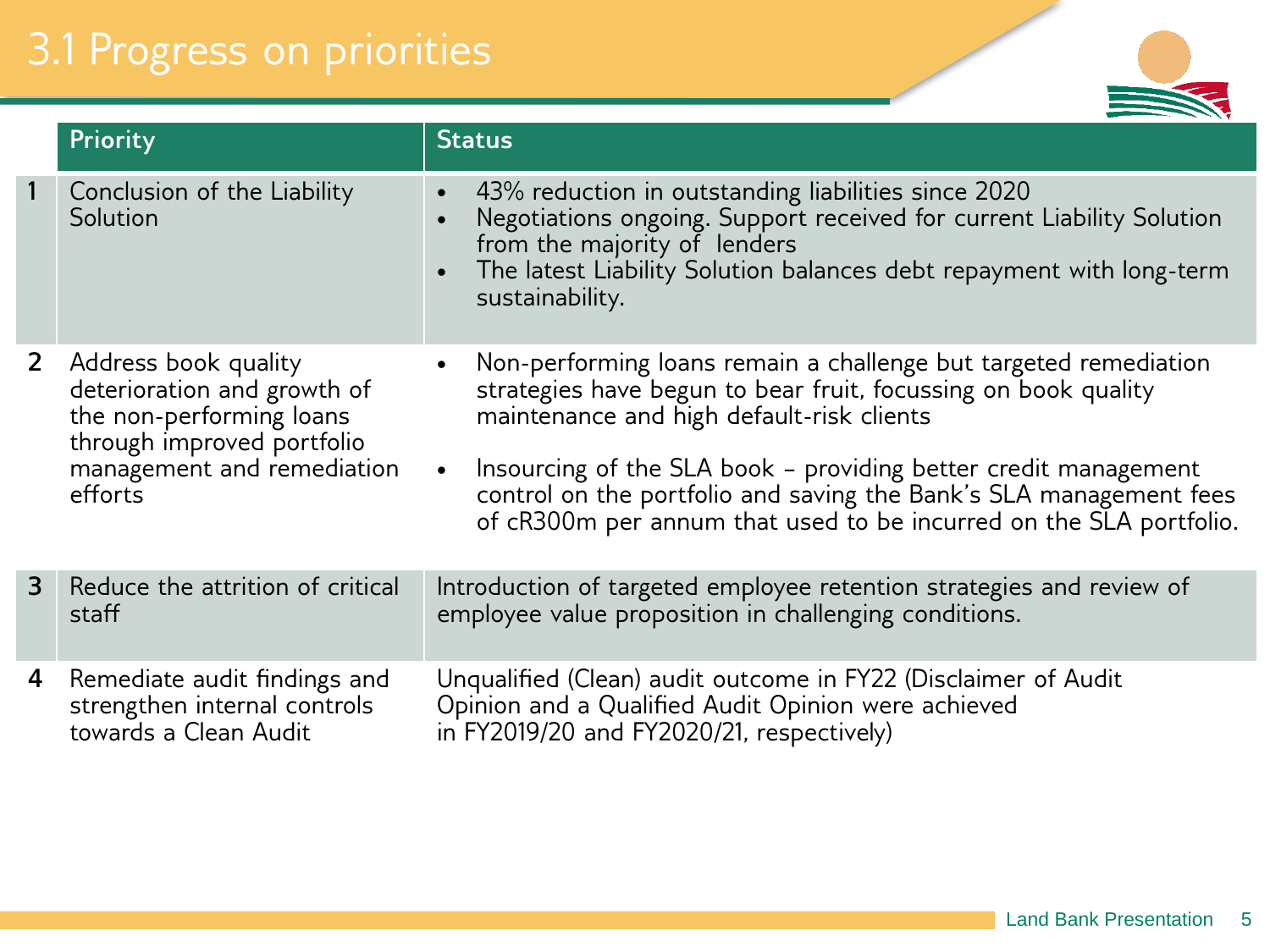

# 3.1 Progress on priorities
|  | Priority | Status |
| --- | --- | --- |
| 1 | Conclusion of the Liability Solution | 43% reduction in outstanding liabilities since 2020 Negotiations ongoing. Support received for current Liability Solution from the majority of lenders The latest Liability Solution balances debt repayment with long-term sustainability. |
| 2 | Address book quality deterioration and growth of the non-performing loans through improved portfolio management and remediation efforts | Non-performing loans remain a challenge but targeted remediation strategies have begun to bear fruit, focussing on book quality maintenance and high default-risk clients Insourcing of the SLA book – providing better credit management control on the portfolio and saving the Bank’s SLA management fees of cR300m per annum that used to be incurred on the SLA portfolio. |
| 3 | Reduce the attrition of critical staff | Introduction of targeted employee retention strategies and review of employee value proposition in challenging conditions. |
| 4 | Remediate audit findings and strengthen internal controls towards a Clean Audit | Unqualified (Clean) audit outcome in FY22 (Disclaimer of Audit Opinion and a Qualified Audit Opinion were achieved in FY2019/20 and FY2020/21, respectively) |